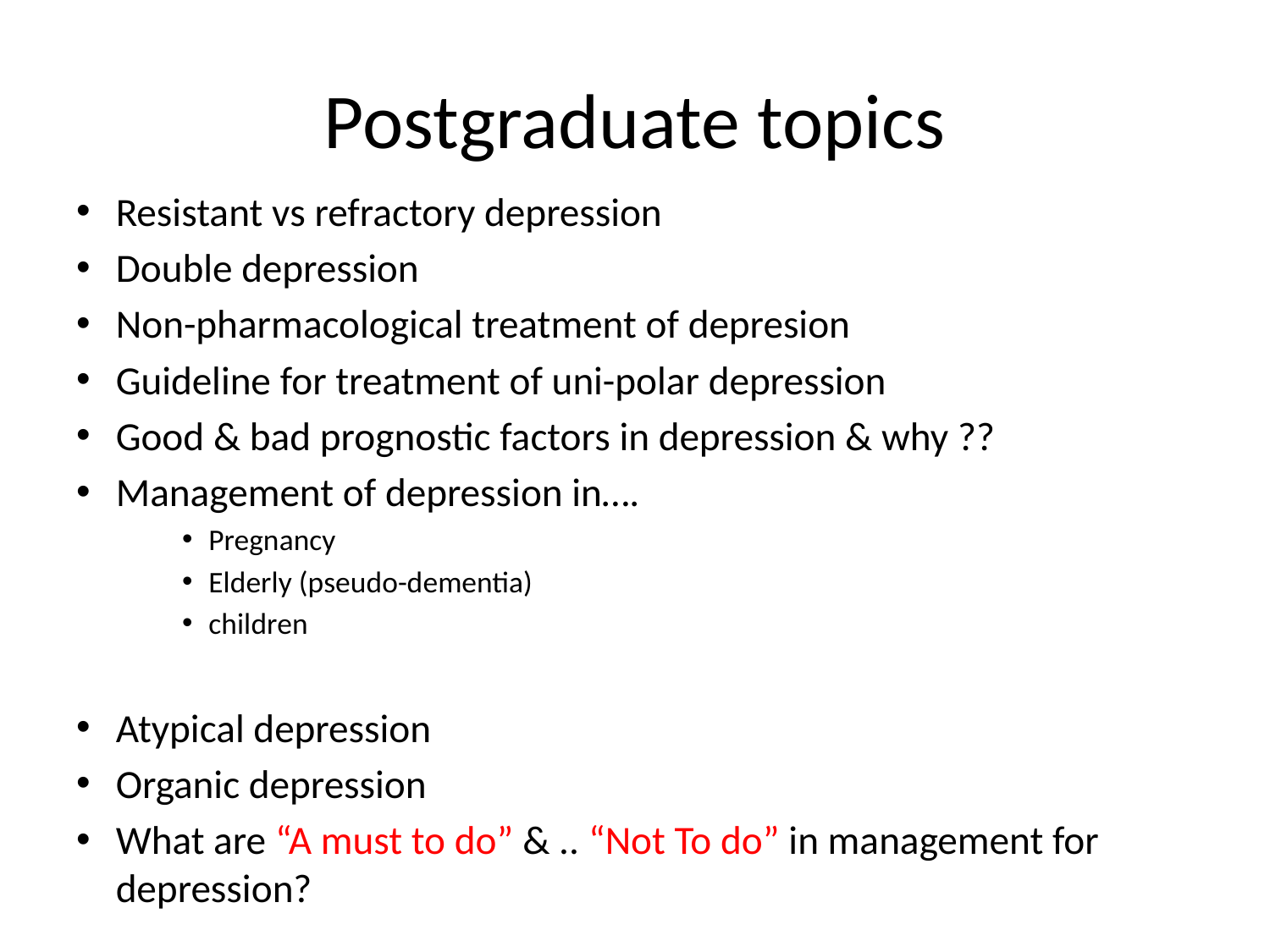

# Postgraduate topics
Resistant vs refractory depression
Double depression
Non-pharmacological treatment of depresion
Guideline for treatment of uni-polar depression
Good & bad prognostic factors in depression & why ??
Management of depression in….
Pregnancy
Elderly (pseudo-dementia)
children

Atypical depression
Organic depression
What are “A must to do” & .. “Not To do” in management for depression?